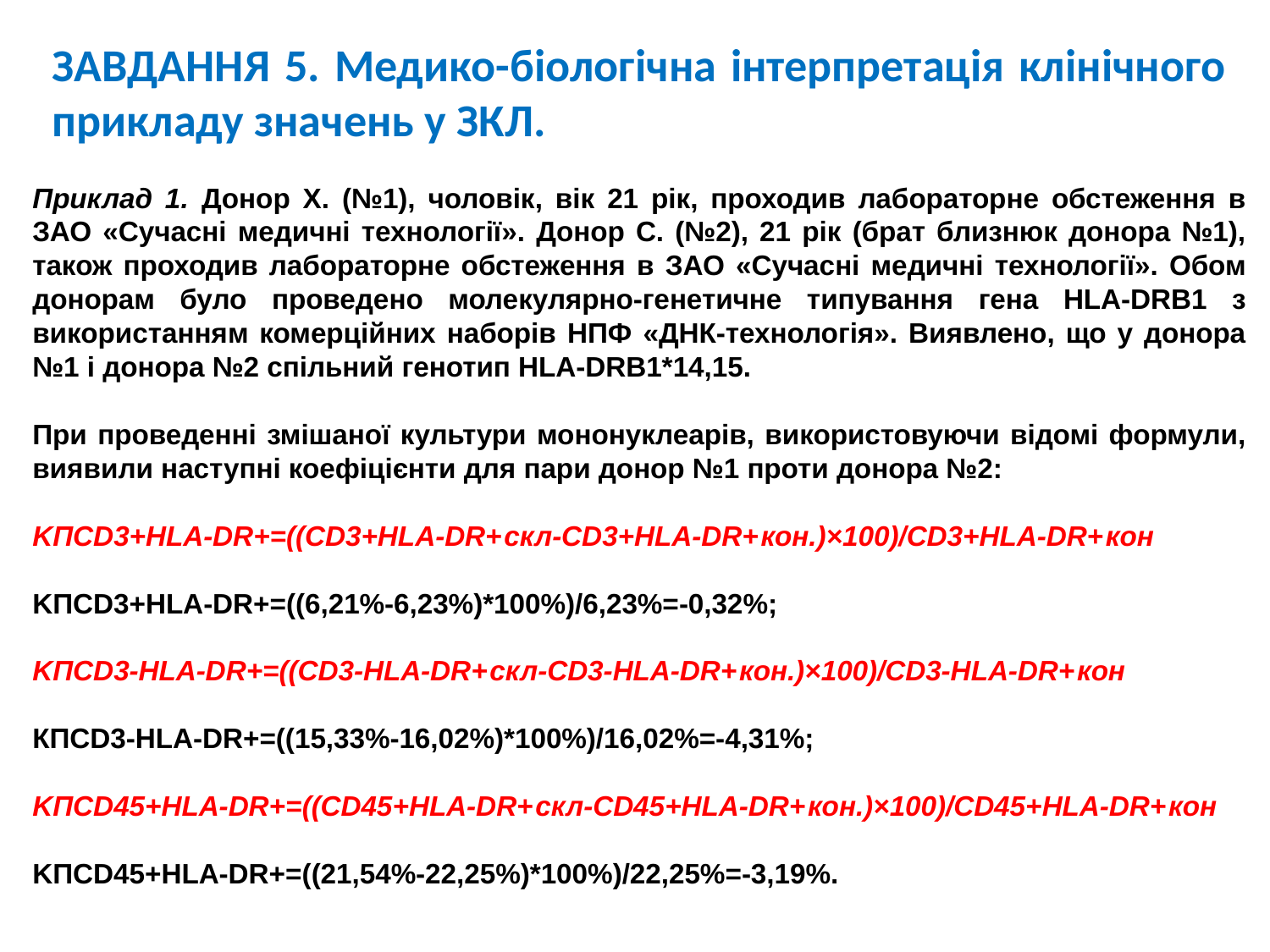

ЗАВДАННЯ 5. Медико-біологічна інтерпретація клінічного прикладу значень у ЗКЛ.
Приклад 1. Донор X. (№1), чоловік, вік 21 рік, проходив лабораторне обстеження в ЗАО «Сучасні медичні технології». Донор С. (№2), 21 рік (брат близнюк донора №1), також проходив лабораторне обстеження в ЗАО «Сучасні медичні технології». Обом донорам було проведено молекулярно-генетичне типування гена HLA-DRB1 з використанням комерційних наборів НПФ «ДНК-технологія». Виявлено, що у донора №1 і донора №2 спільний генотип HLA-DRB1*14,15.

При проведенні змішаної культури мононуклеарів, використовуючи відомі формули, виявили наступні коефіцієнти для пари донор №1 проти донора №2:

KПCD3+HLA-DR+=((CD3+HLA-DR+ скл-CD3+HLA-DR+ кон.)×100)/CD3+HLA-DR+ кон

KПCD3+HLA-DR+=((6,21%-6,23%)*100%)/6,23%=-0,32%;

KПCD3-HLA-DR+=((CD3-HLA-DR+ скл-CD3-HLA-DR+ кон.)×100)/CD3-HLA-DR+ кон

КПCD3-HLA-DR+=((15,33%-16,02%)*100%)/16,02%=-4,31%;

KПCD45+HLA-DR+=((CD45+HLA-DR+ скл-CD45+HLA-DR+ кон.)×100)/CD45+HLA-DR+ кон

KПCD45+HLA-DR+=((21,54%-22,25%)*100%)/22,25%=-3,19%.